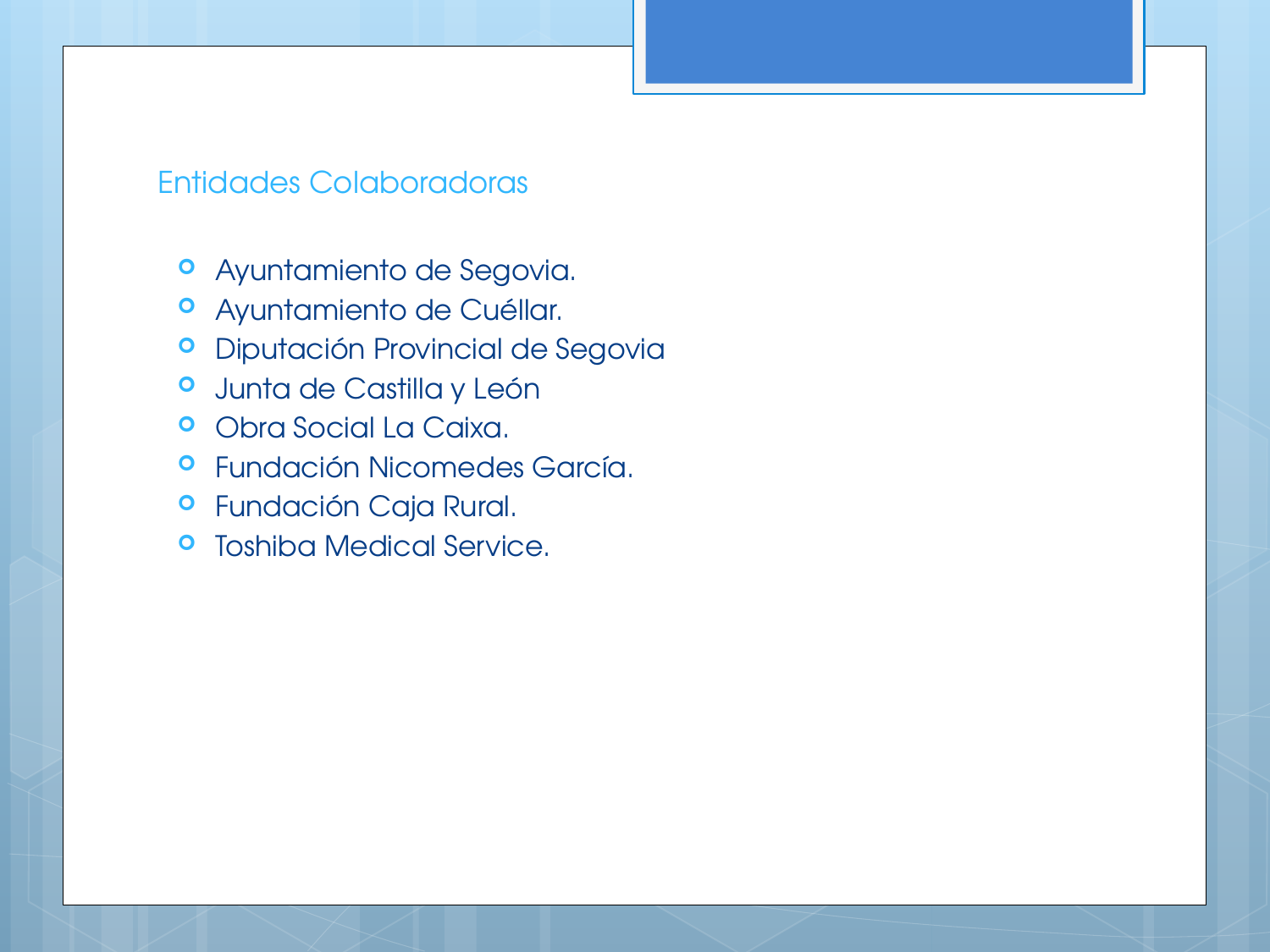

# Entidades Colaboradoras
Ayuntamiento de Segovia.
Ayuntamiento de Cuéllar.
Diputación Provincial de Segovia
Junta de Castilla y León
Obra Social La Caixa.
Fundación Nicomedes García.
Fundación Caja Rural.
Toshiba Medical Service.